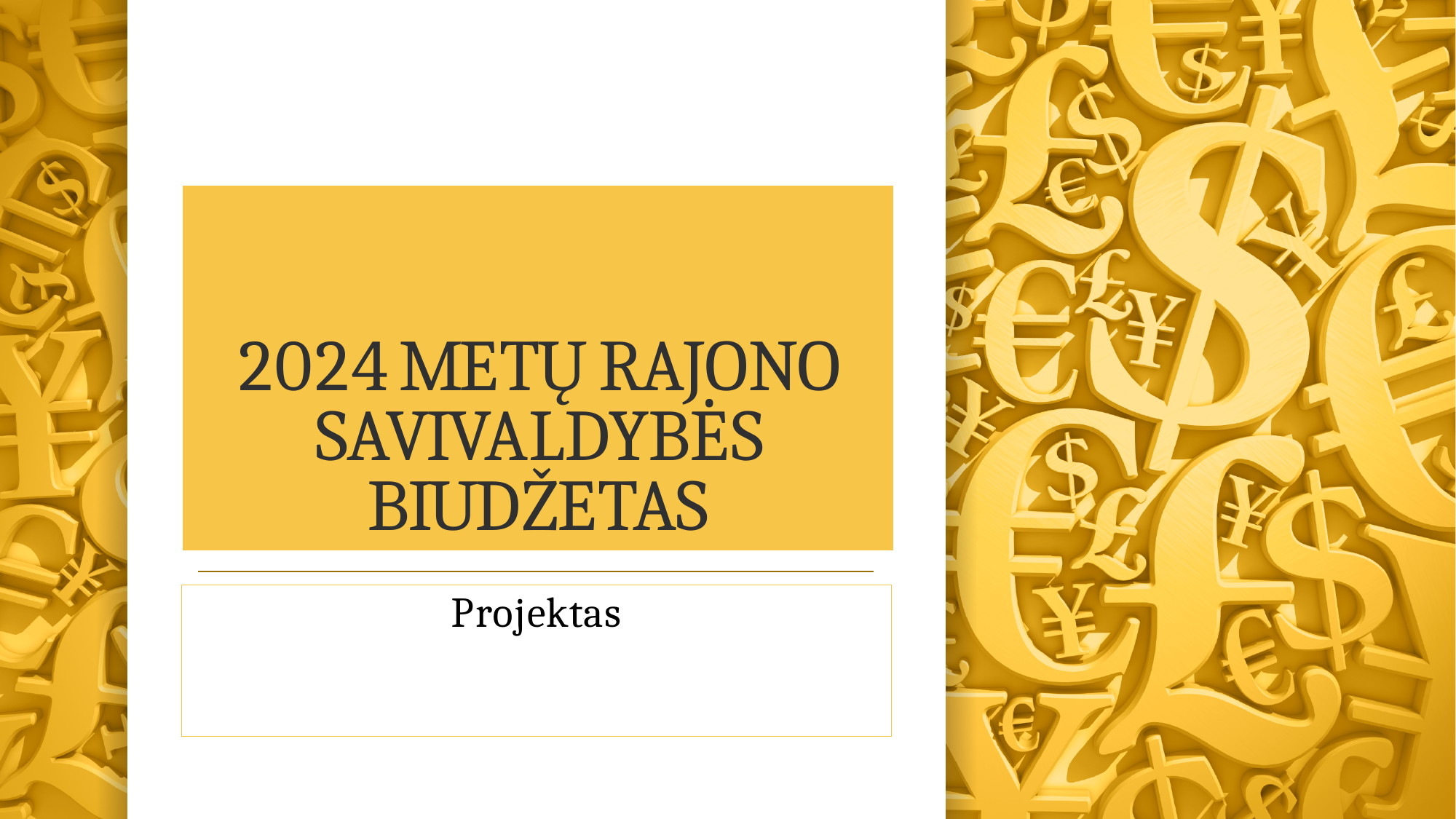

# 2024 METŲ RAJONO SAVIVALDYBĖS BIUDŽETAS
Projektas